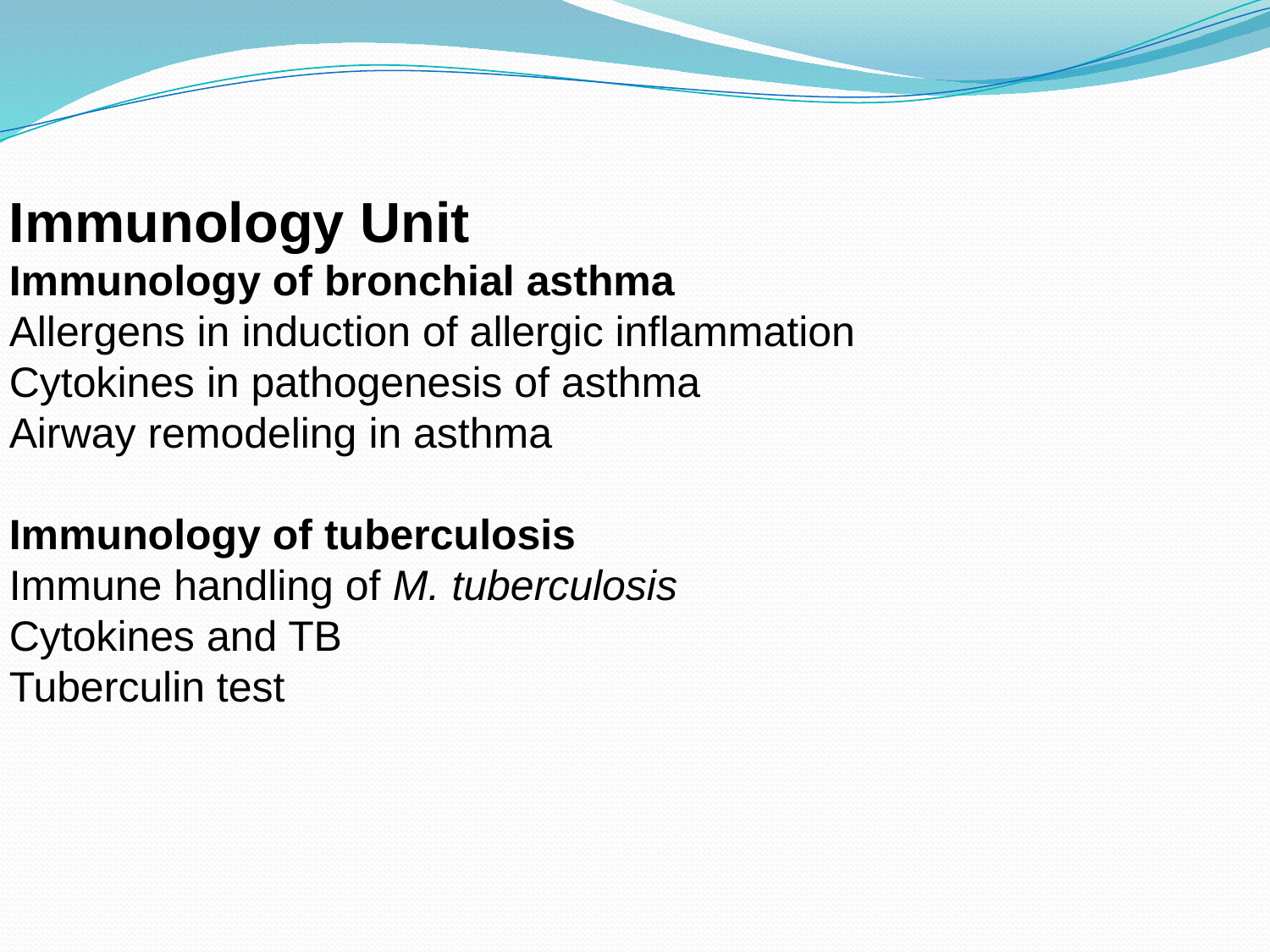

Immunology Unit
Immunology of bronchial asthma
Allergens in induction of allergic inflammation
Cytokines in pathogenesis of asthma
Airway remodeling in asthma

Immunology of tuberculosis
Immune handling of M. tuberculosis
Cytokines and TB
Tuberculin test